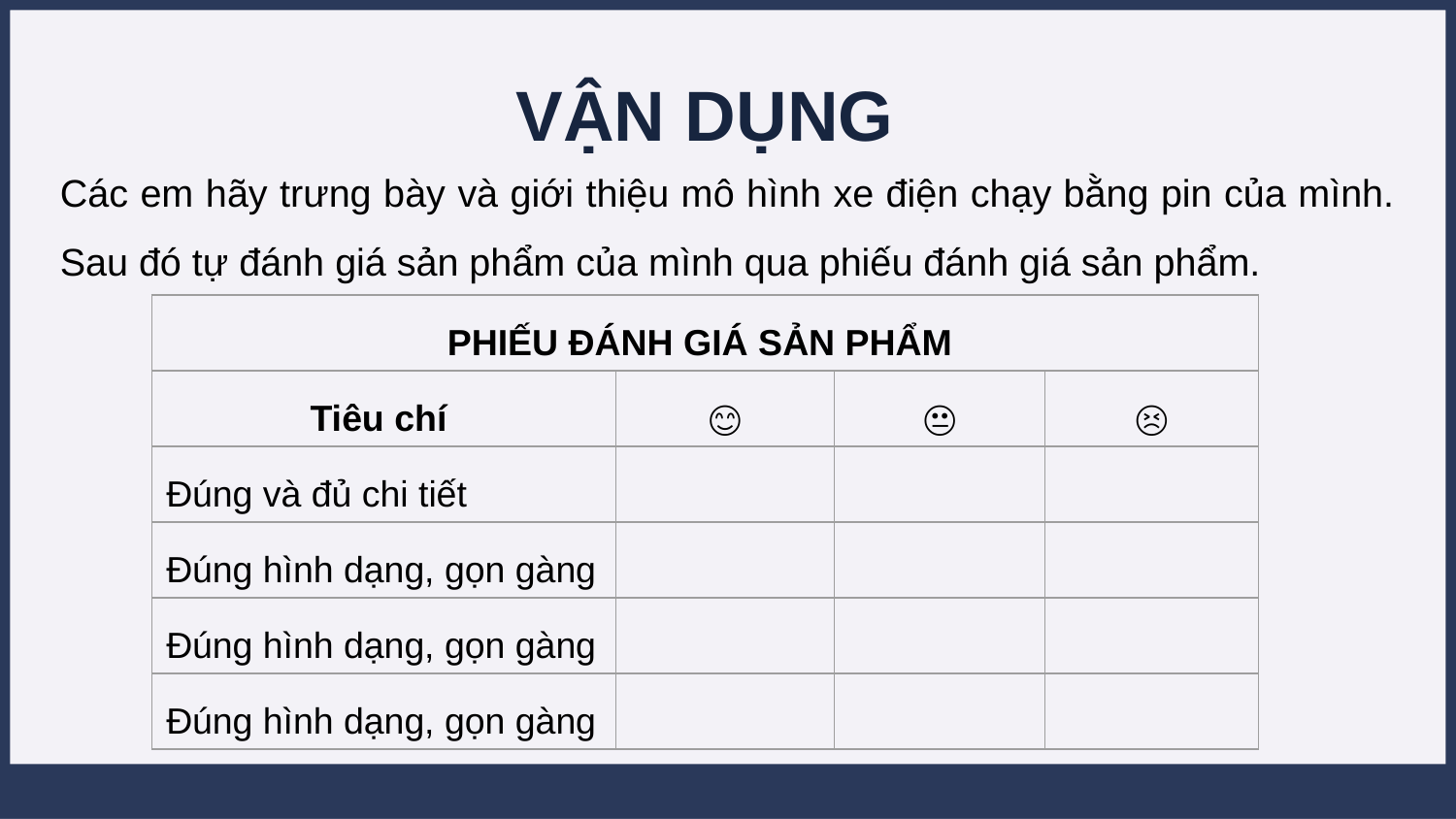

# VẬN DỤNG
Các em hãy trưng bày và giới thiệu mô hình xe điện chạy bằng pin của mình. Sau đó tự đánh giá sản phẩm của mình qua phiếu đánh giá sản phẩm.
| PHIẾU ĐÁNH GIÁ SẢN PHẨM |  |  |  |
| --- | --- | --- | --- |
| Tiêu chí | 😊 | 😐 | 😣 |
| Đúng và đủ chi tiết |  |  |  |
| Đúng hình dạng, gọn gàng |  |  |  |
| Đúng hình dạng, gọn gàng |  |  |  |
| Đúng hình dạng, gọn gàng |  |  |  |